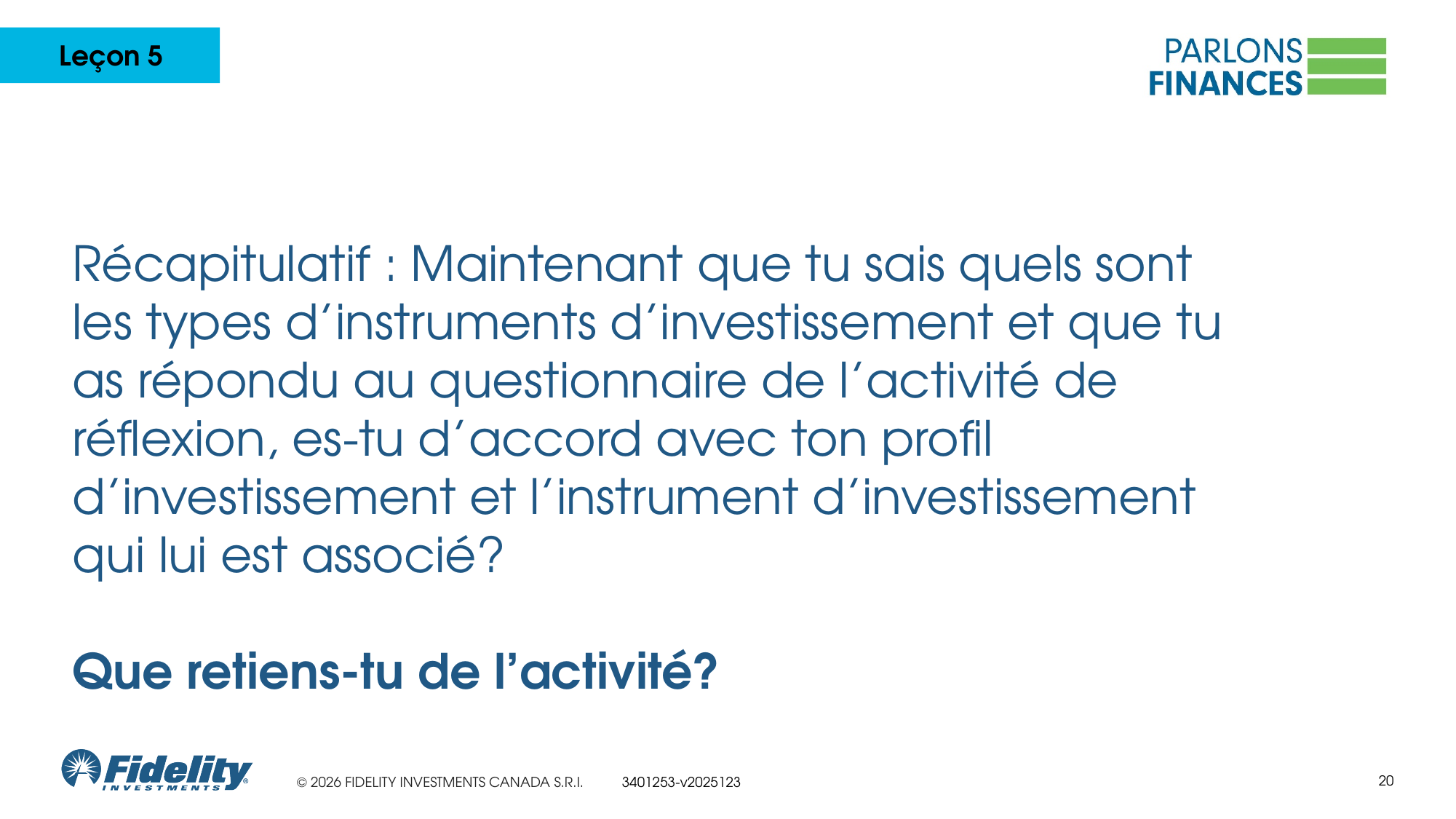

Récapitulatif : Maintenant que tu sais quels sont les types d’instruments d’investissement et que tu as répondu au questionnaire de l’activité de réflexion, es-tu d’accord avec ton profil d’investissement et l’instrument d’investissement qui lui est associé?

Que retiens-tu de l’activité?
20